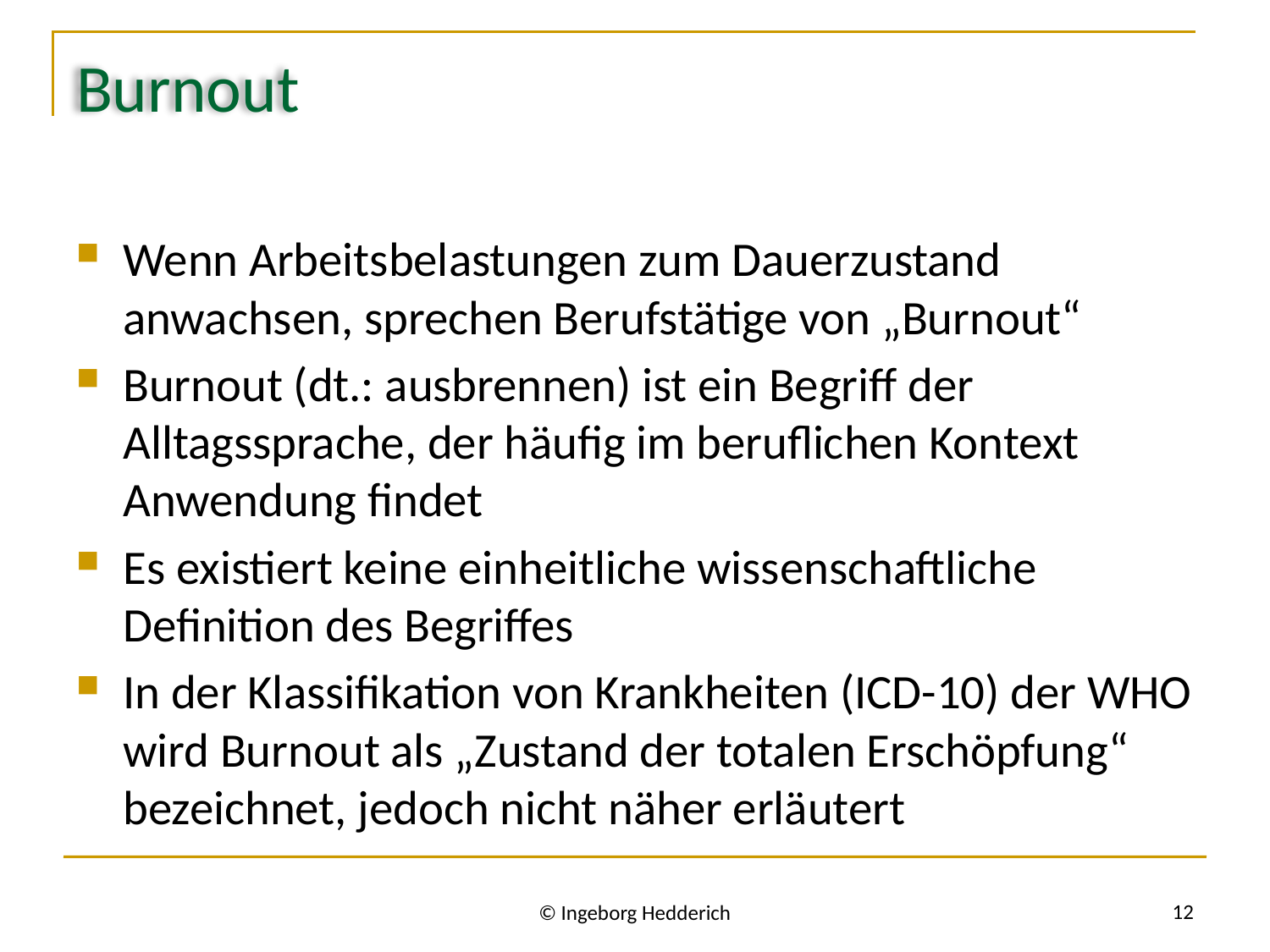

# Burnout
Wenn Arbeitsbelastungen zum Dauerzustand anwachsen, sprechen Berufstätige von „Burnout“
Burnout (dt.: ausbrennen) ist ein Begriff der Alltagssprache, der häufig im beruflichen Kontext Anwendung findet
Es existiert keine einheitliche wissenschaftliche Definition des Begriffes
In der Klassifikation von Krankheiten (ICD-10) der WHO wird Burnout als „Zustand der totalen Erschöpfung“ bezeichnet, jedoch nicht näher erläutert
12
© Ingeborg Hedderich